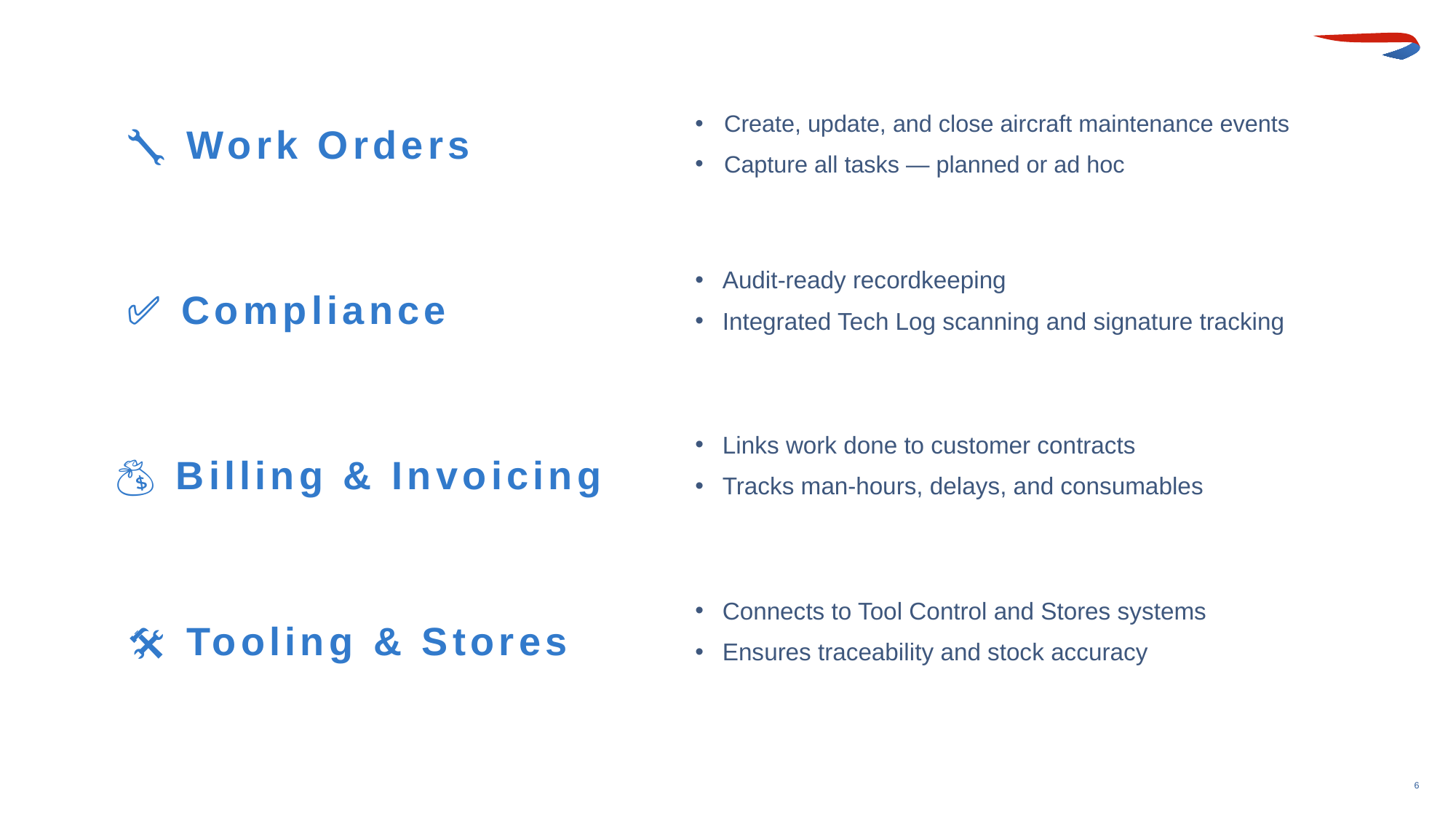

🔧 Work Orders
Create, update, and close aircraft maintenance events
Capture all tasks — planned or ad hoc
Audit-ready recordkeeping
Integrated Tech Log scanning and signature tracking
✅ Compliance
Links work done to customer contracts
Tracks man-hours, delays, and consumables
💰 Billing & Invoicing
Connects to Tool Control and Stores systems
Ensures traceability and stock accuracy
🛠 Tooling & Stores
6